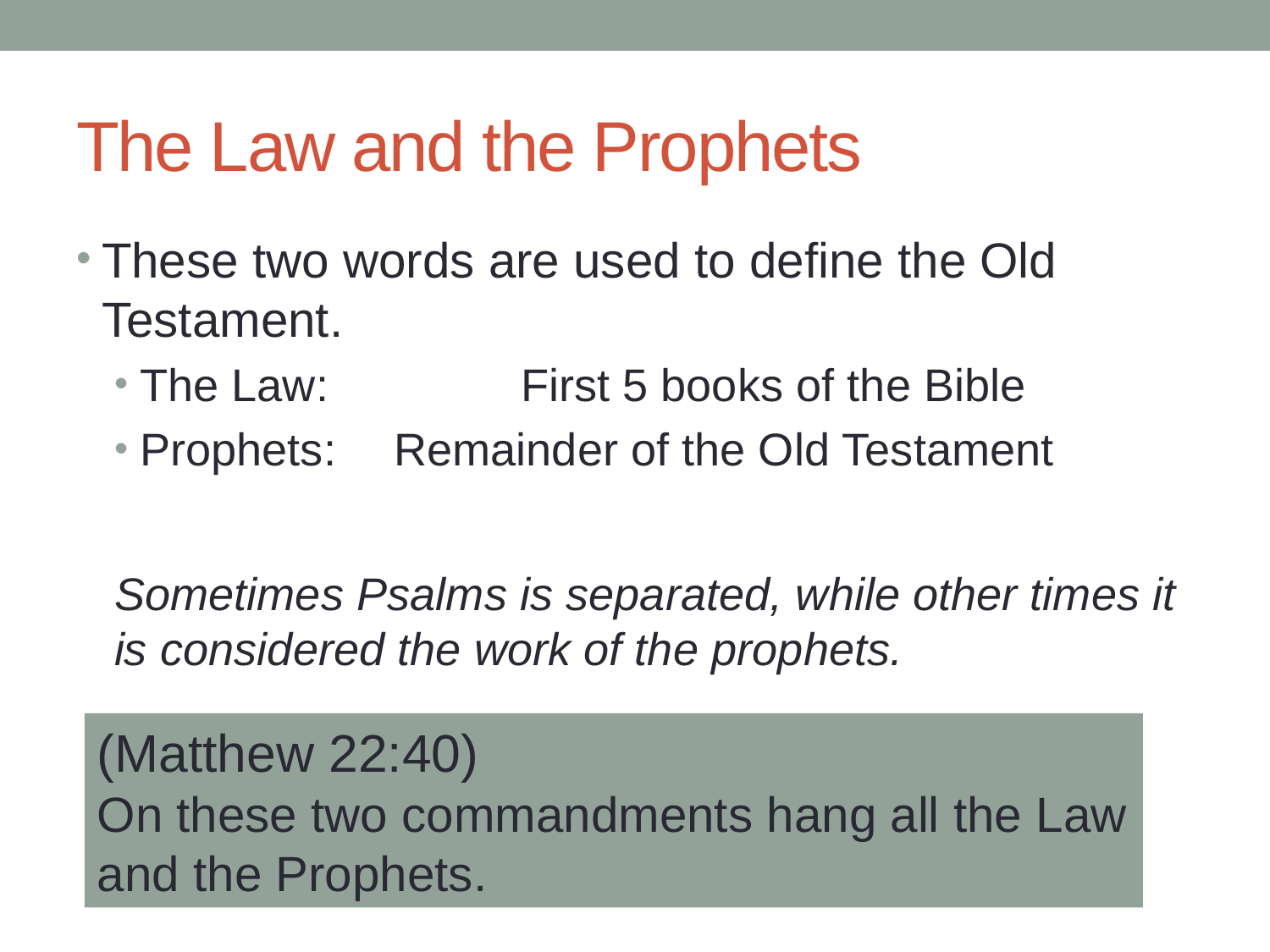

# The Law and the Prophets
These two words are used to define the Old Testament.
The Law:		First 5 books of the Bible
Prophets:	Remainder of the Old Testament

Sometimes Psalms is separated, while other times it is considered the work of the prophets.
(Matthew 22:40)
On these two commandments hang all the Law and the Prophets.